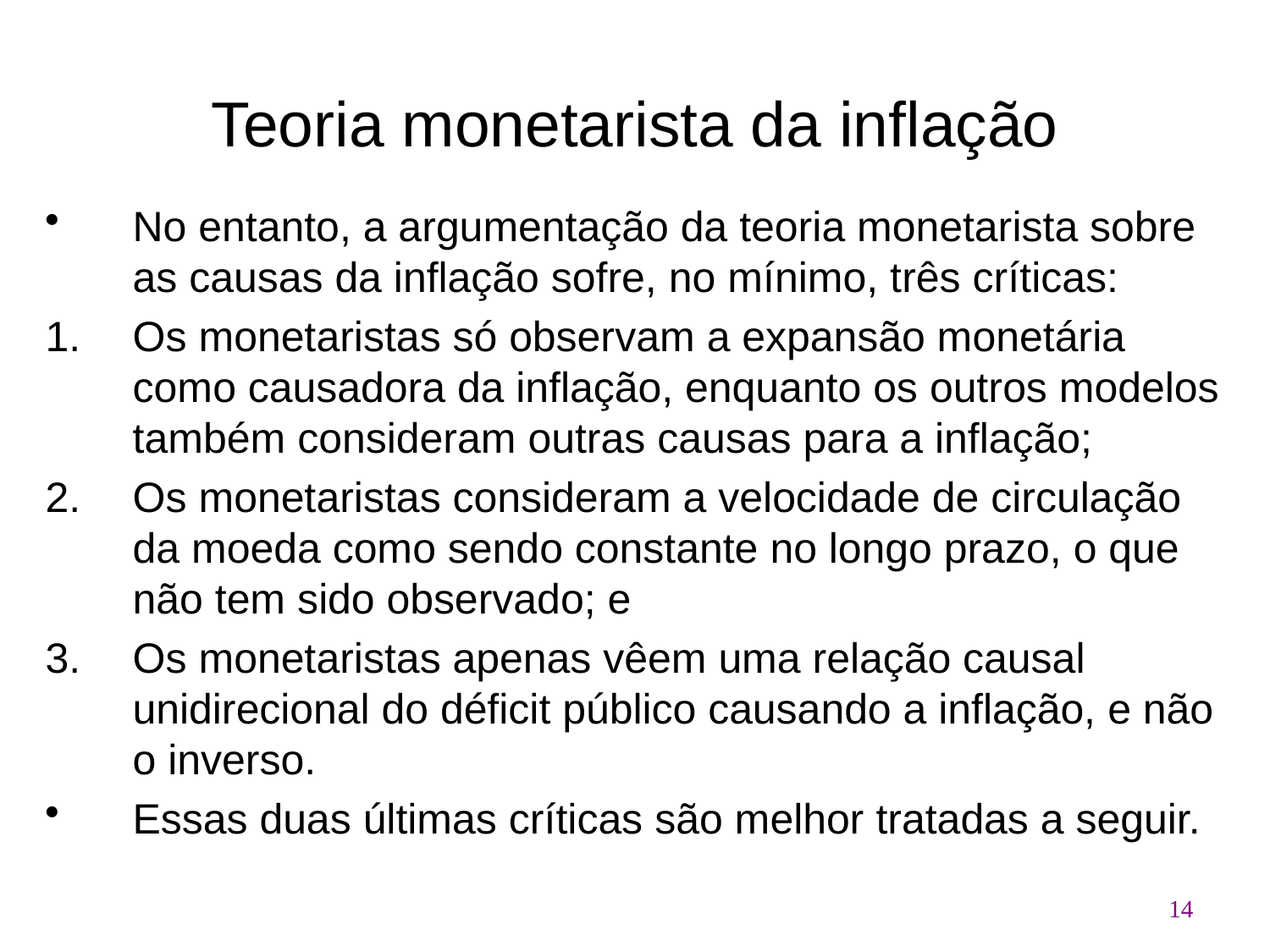

# Teoria monetarista da inflação
No entanto, a argumentação da teoria monetarista sobre as causas da inflação sofre, no mínimo, três críticas:
Os monetaristas só observam a expansão monetária como causadora da inflação, enquanto os outros modelos também consideram outras causas para a inflação;
Os monetaristas consideram a velocidade de circulação da moeda como sendo constante no longo prazo, o que não tem sido observado; e
Os monetaristas apenas vêem uma relação causal unidirecional do déficit público causando a inflação, e não o inverso.
Essas duas últimas críticas são melhor tratadas a seguir.
14